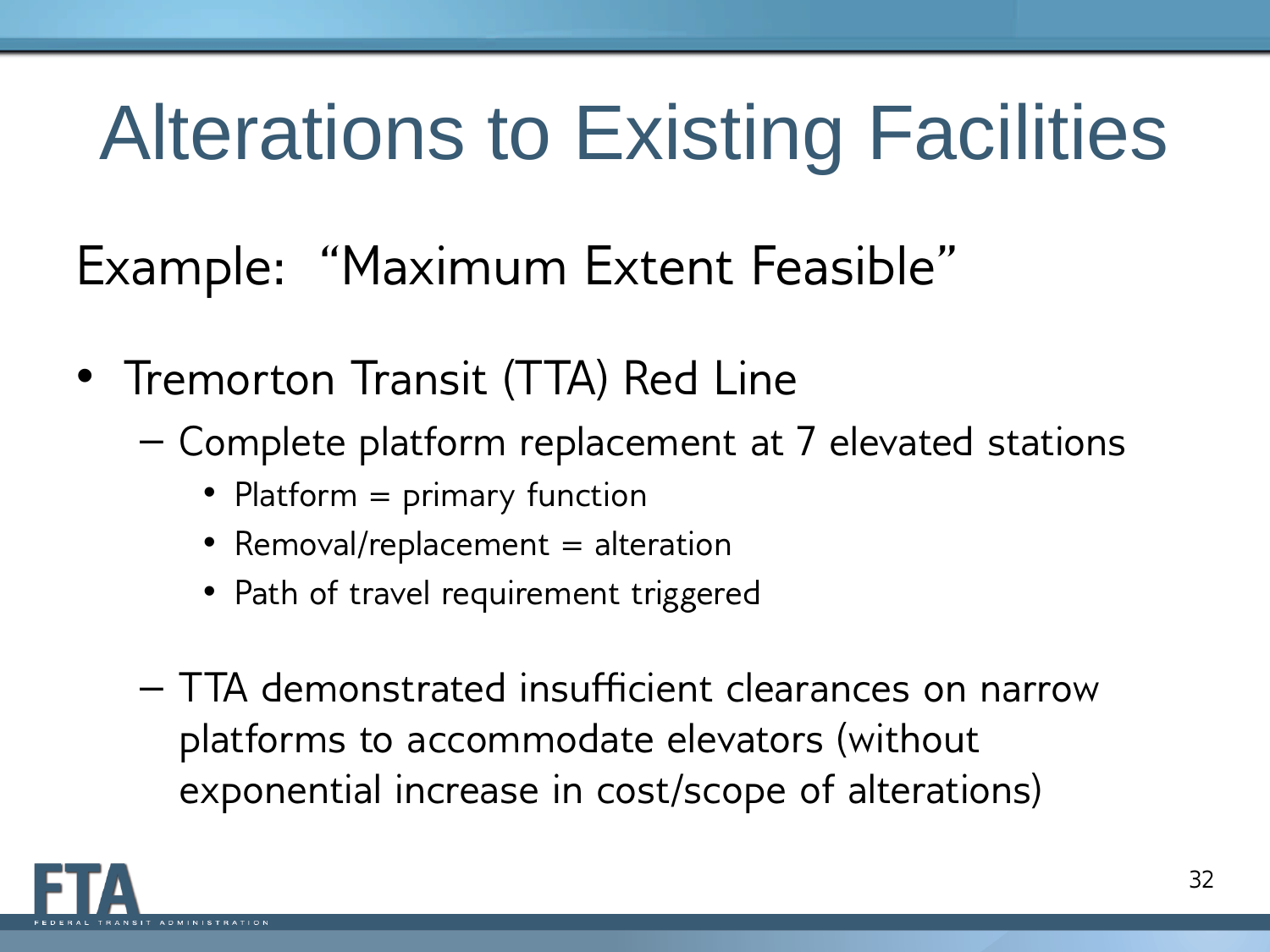

# Alterations to Existing Facilities
Example:  “Maximum Extent Feasible”

Tremorton Transit (TTA) Red Line
Complete platform replacement at 7 elevated stations
Platform = primary function
Removal/replacement = alteration
Path of travel requirement triggered

TTA demonstrated insufficient clearances on narrow platforms to accommodate elevators (without exponential increase in cost/scope of alterations)
32